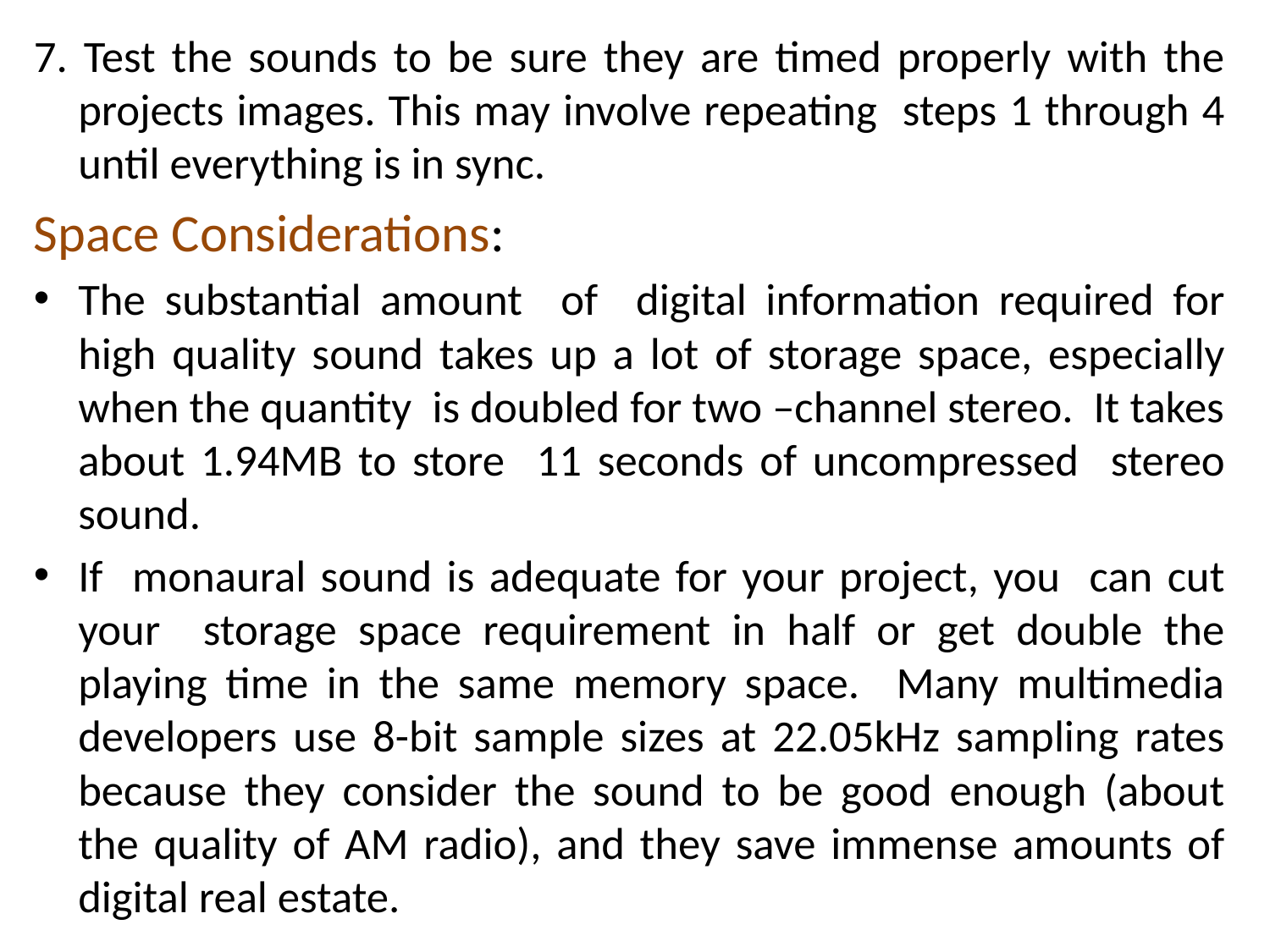

7. Test the sounds to be sure they are timed properly with the projects images. This may involve repeating  steps 1 through 4 until everything is in sync.
Space Considerations:
The substantial amount  of  digital information required for high quality sound takes up a lot of storage space, especially when the quantity  is doubled for two –channel stereo.  It takes about 1.94MB to store  11 seconds of uncompressed  stereo sound.
If  monaural sound is adequate for your project, you  can cut your  storage space requirement in half or get double the playing time in the same memory space.  Many multimedia developers use 8-bit sample sizes at 22.05kHz sampling rates because they consider the sound to be good enough (about the quality of AM radio), and they save immense amounts of digital real estate.